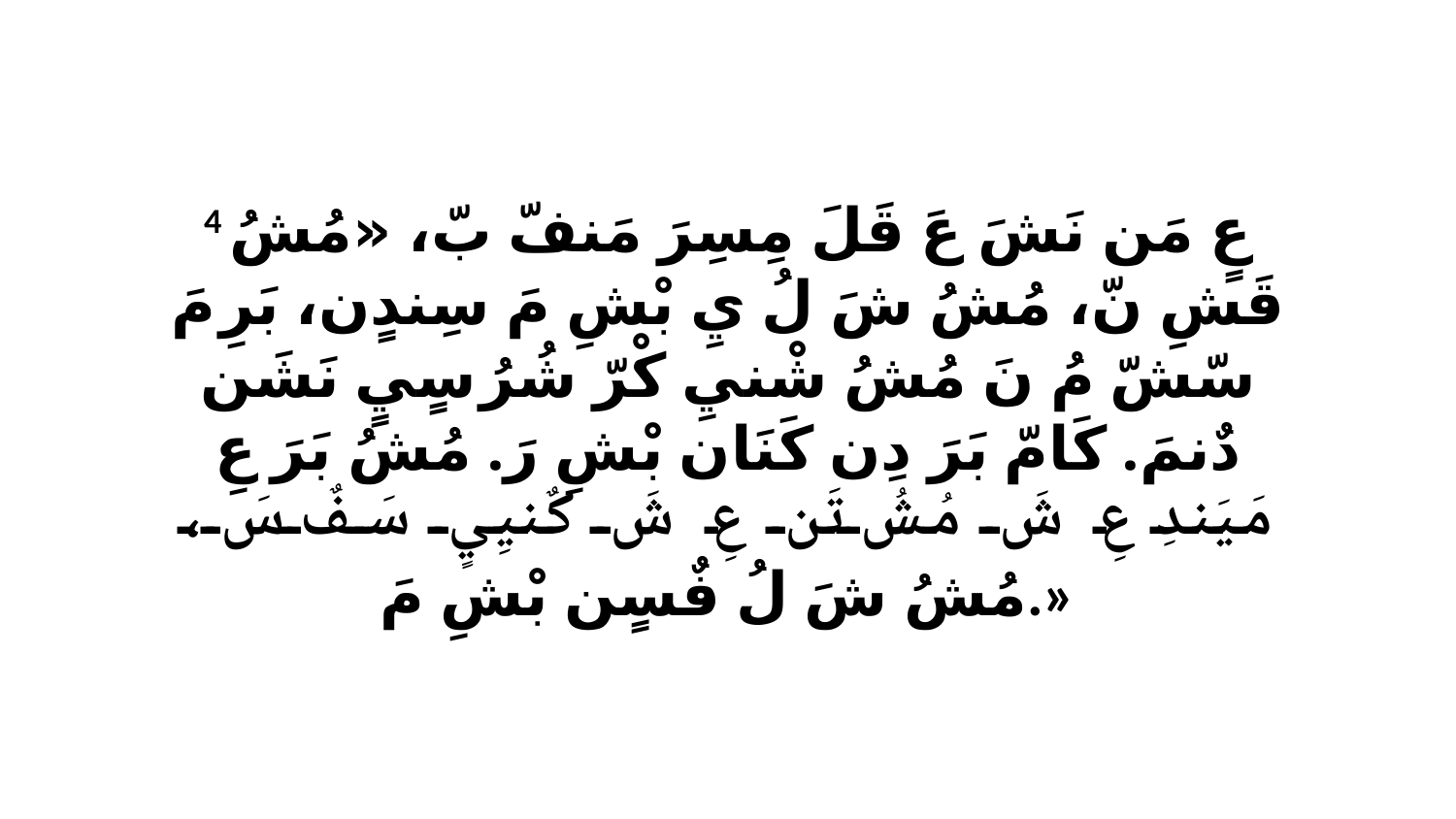

4 عٍ مَن نَشَ عَ قَلَ مِسِرَ مَنفّ بّ، «مُشُ قَشِ نّ، مُشُ شَ لُ يِ بْشِ مَ سِندٍن، بَرِ مَ سّشّ مُ نَ مُشُ شْنيِ كْرّ شُرُ سٍيٍ نَشَن دٌنمَ. كَامّ بَرَ دِن كَنَان بْشِ رَ. مُشُ بَرَ عِ مَيَندِ عِ شَ مُشُ تَن عِ شَ كٌنيِيٍ سَفٌ سَ، مُشُ شَ لُ فٌسٍن بْشِ مَ.»